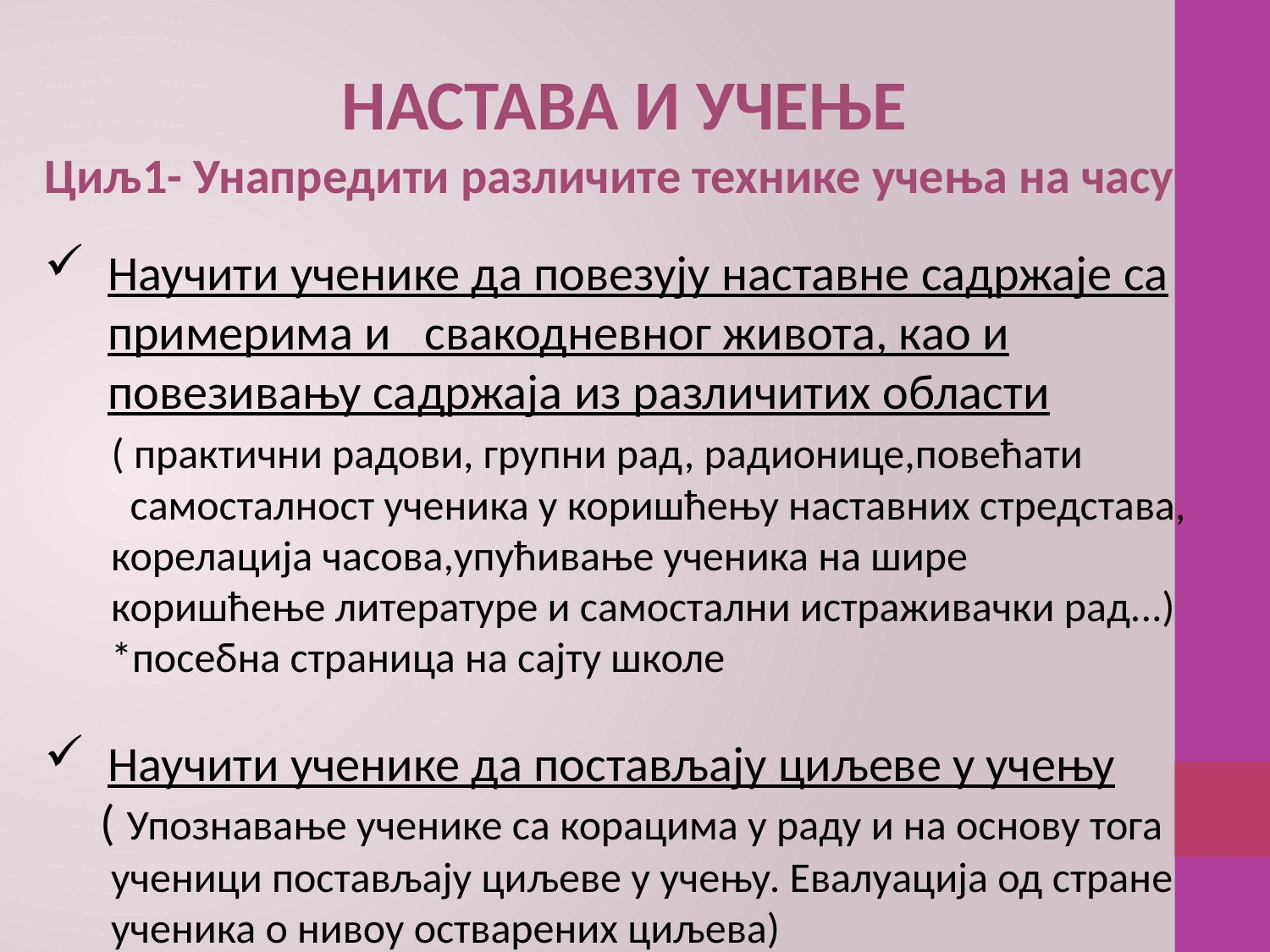

НАСТАВА И УЧЕЊЕ
Циљ1- Унапредити различите технике учења на часу

Научити ученике да повезују наставне садржаје са примерима и   свакодневног живота, као и повезивању садржаја из различитих области
      ( практични радови, групни рад, радионице,повећати
         самосталност ученика у коришћењу наставних стредстава,
       корелација часова,упућивање ученика на шире
       коришћење литературе и самостални истраживачки рад...)
       *посебна страница на сајту школе

Научити ученике да постављају циљеве у учењу
     ( Упознавање ученике са корацима у раду и на основу тога
       ученици постављају циљеве у учењу. Евалуација од стране
       ученика о нивоу остварених циљева)